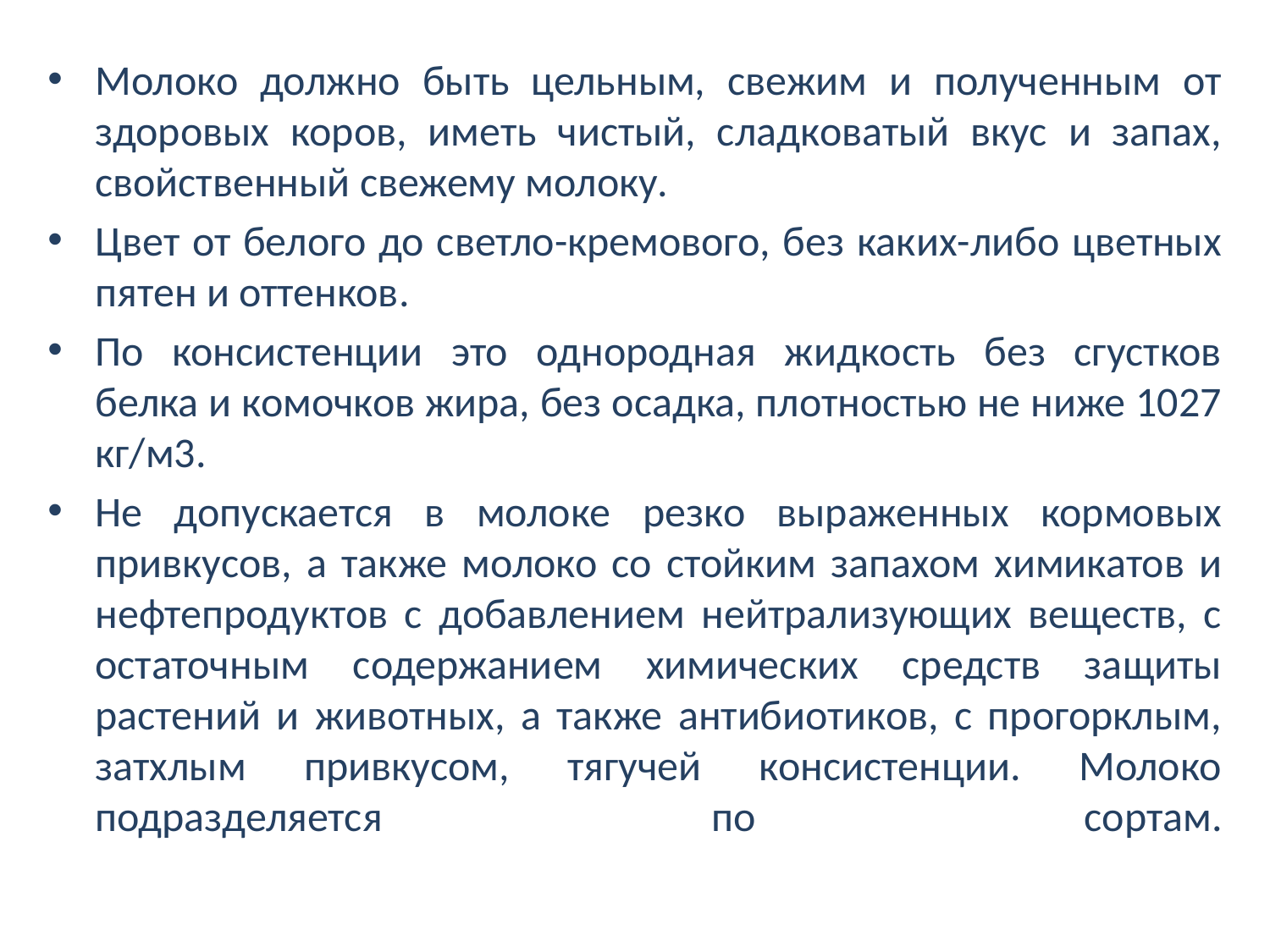

Молоко должно быть цельным, свежим и полученным от здоровых коров, иметь чистый, сладковатый вкус и запах, свойственный свежему молоку.
Цвет от белого до светло-кремового, без каких-либо цветных пятен и оттенков.
По консистенции это однородная жидкость без сгустков белка и комочков жира, без осадка, плотностью не ниже 1027 кг/м3.
Не допускается в молоке резко выраженных кормовых привкусов, а также молоко со стойким запахом химикатов и нефтепродуктов с добавлением нейтрализующих веществ, с остаточным содержанием химических средств защиты растений и животных, а также антибиотиков, с прогорклым, затхлым привкусом, тягучей консистенции. Молоко подразделяется по сортам.